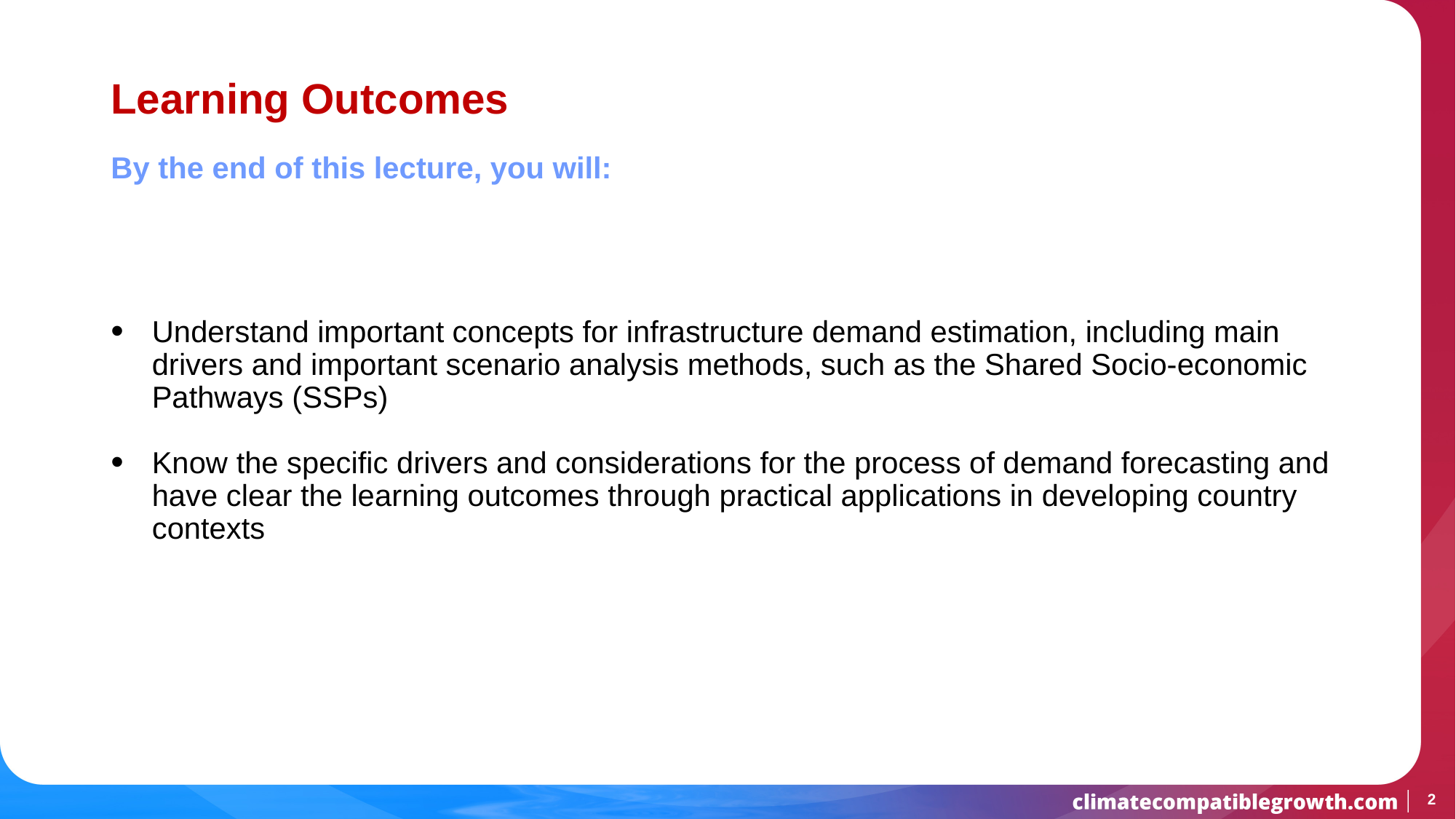

# Learning Outcomes
By the end of this lecture, you will:

Understand important concepts for infrastructure demand estimation, including main drivers and important scenario analysis methods, such as the Shared Socio-economic Pathways (SSPs)

Know the specific drivers and considerations for the process of demand forecasting and have clear the learning outcomes through practical applications in developing country contexts
2